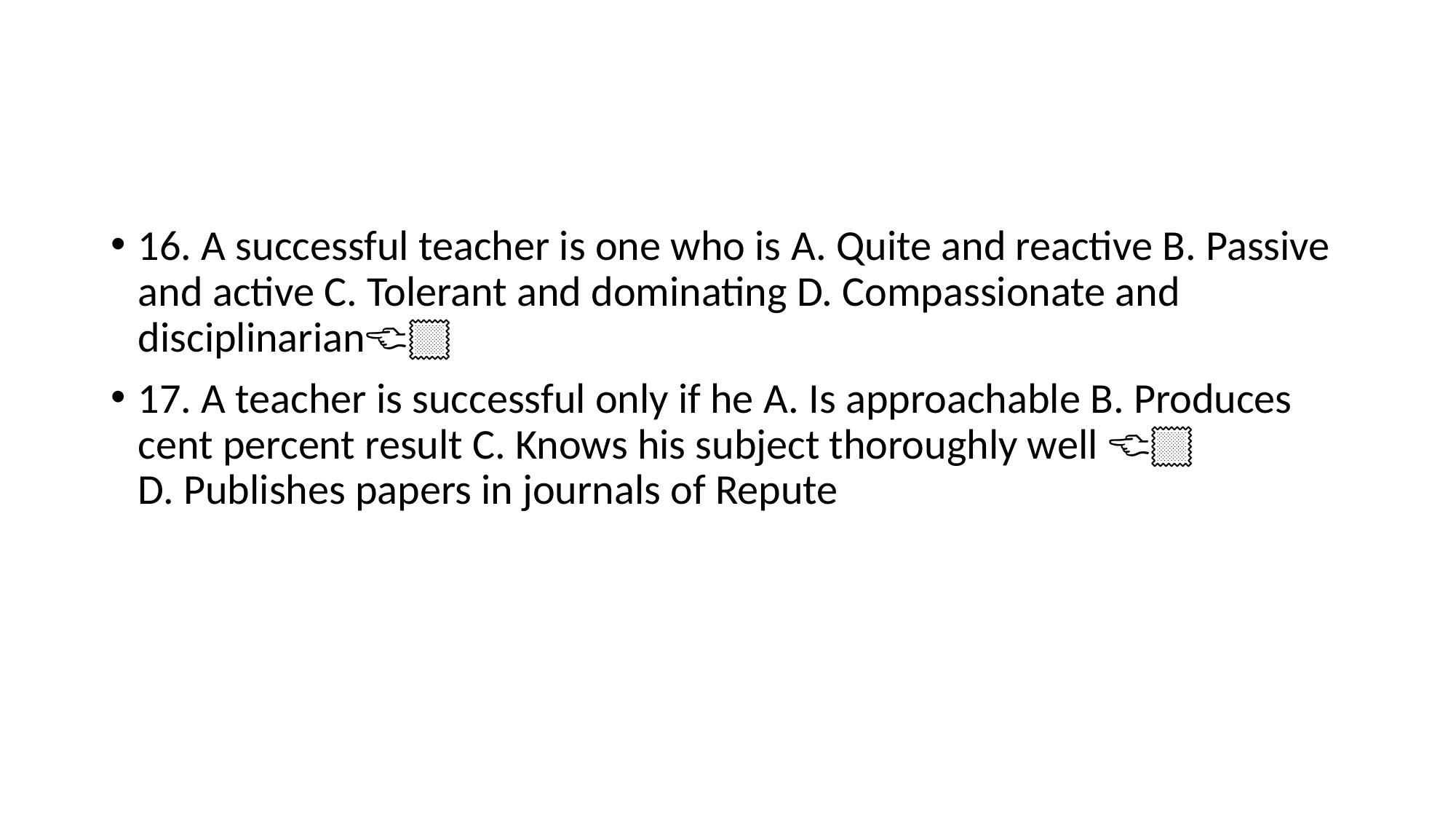

#
16. A successful teacher is one who is A. Quite and reactive B. Passive and active C. Tolerant and dominating D. Compassionate and disciplinarian👈🏻
17. A teacher is successful only if he A. Is approachable B. Produces cent percent result C. Knows his subject thoroughly well 👈🏻D. Publishes papers in journals of Repute